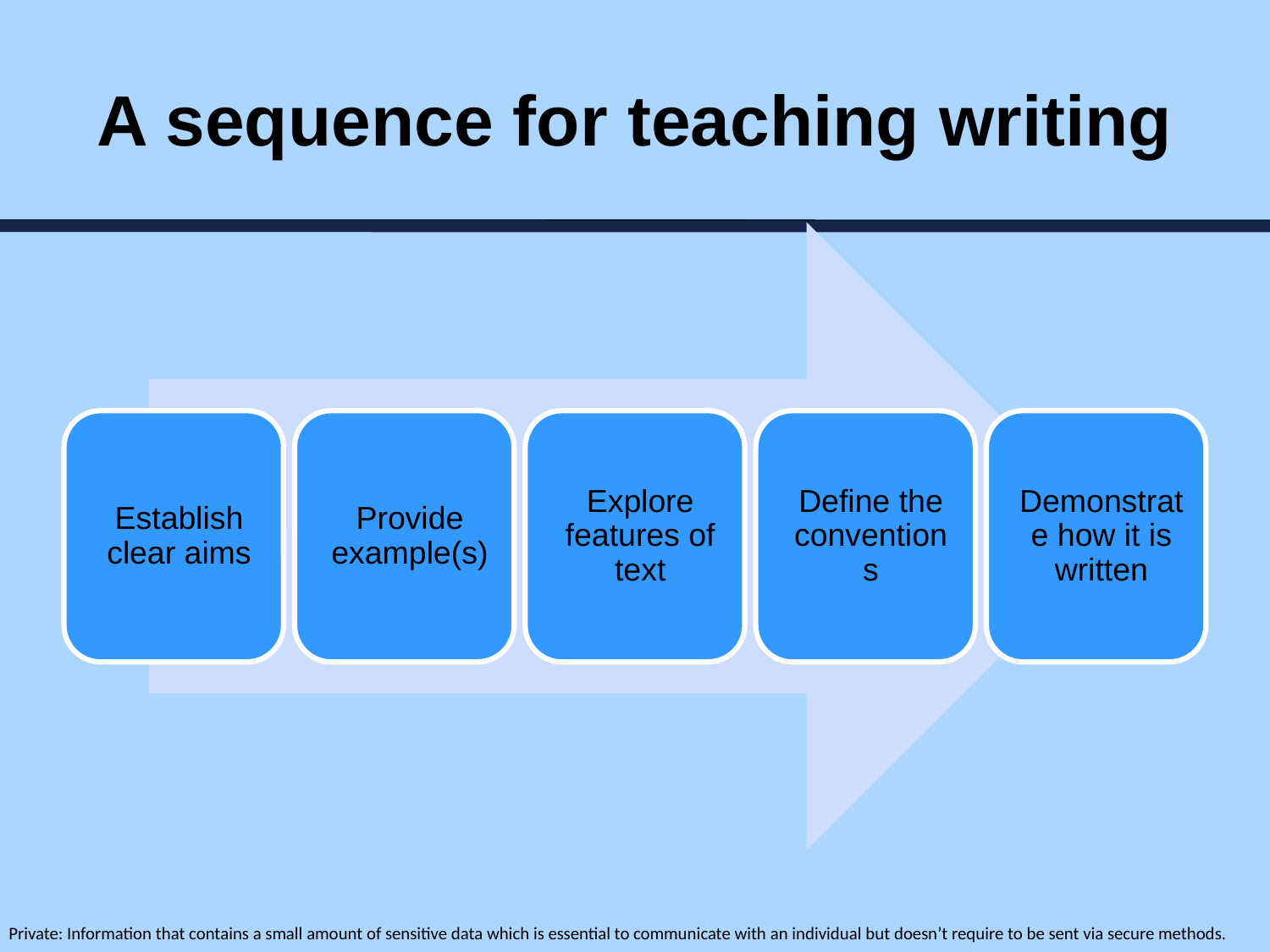

# A sequence for teaching writing
Establish clear aims
Provide example(s)
Explore features of text
Define the conventions
Demonstrate how it is written